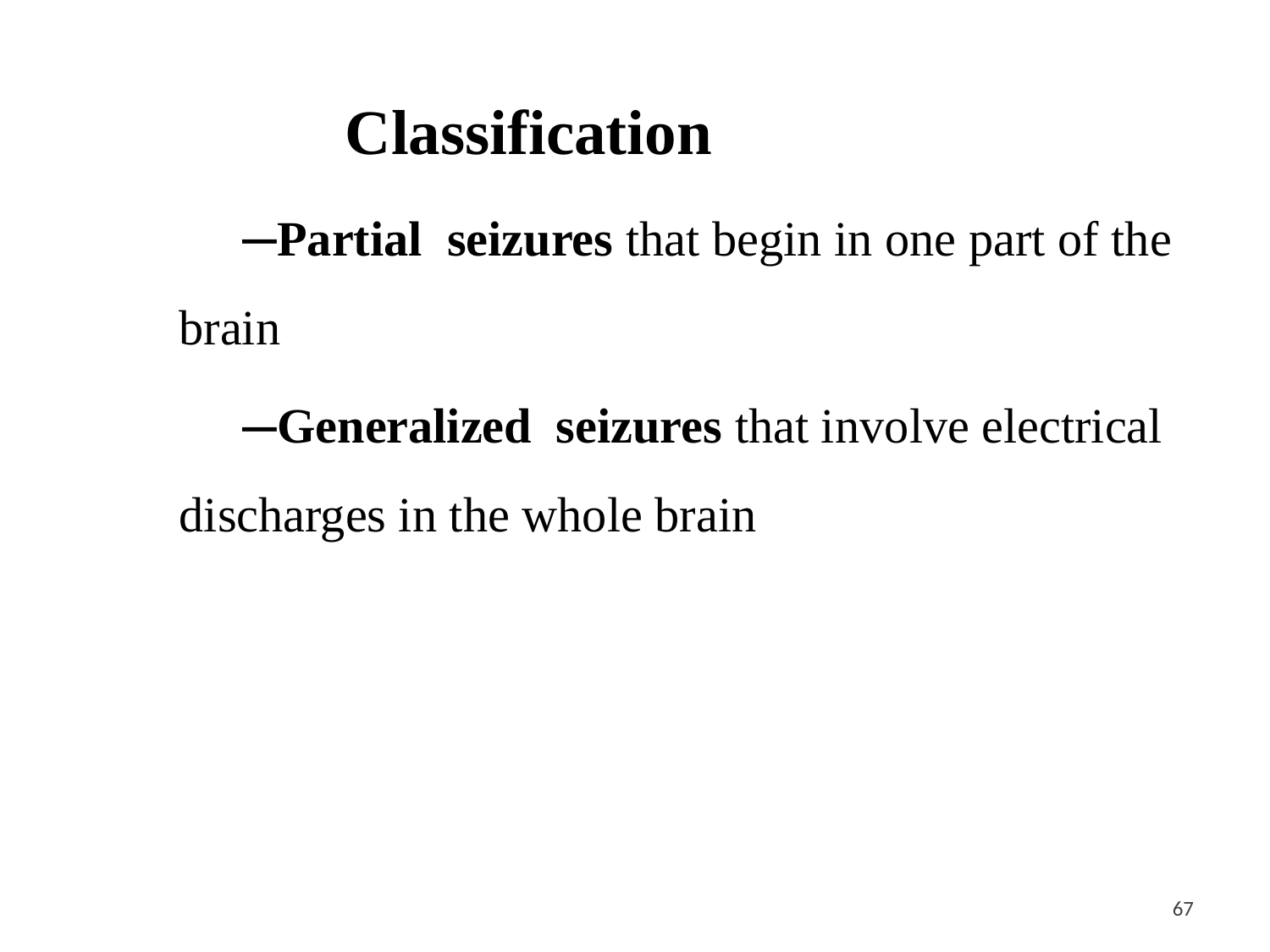

Classification
Partial  seizures that begin in one part of the brain
Generalized  seizures that involve electrical discharges in the whole brain

67